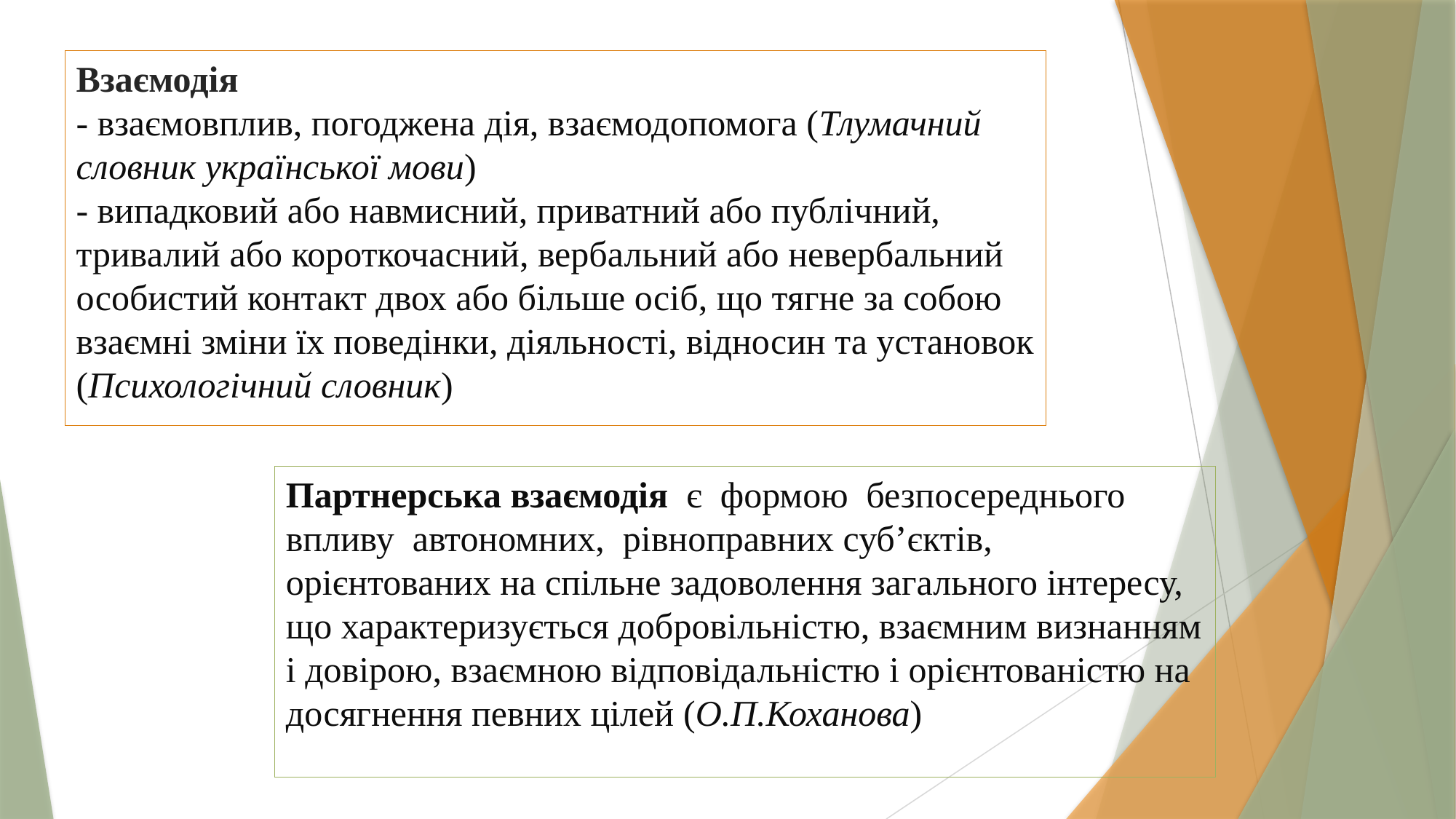

# Взаємодія - взаємовплив, погоджена дія, взаємодопомога (Тлумачний словник української мови) - випадковий або навмисний, приватний або публічний, тривалий або короткочасний, вербальний або невербальний особистий контакт двох або більше осіб, що тягне за собою взаємні зміни їх поведінки, діяльності, відносин та установок (Психологічний словник)
Партнерська взаємодія  є  формою  безпосереднього  впливу  автономних,  рівноправних суб’єктів, орієнтованих на спільне задоволення загального інтересу, що характеризується добровільністю, взаємним визнанням і довірою, взаємною відповідальністю і орієнтованістю на досягнення певних цілей (О.П.Коханова)